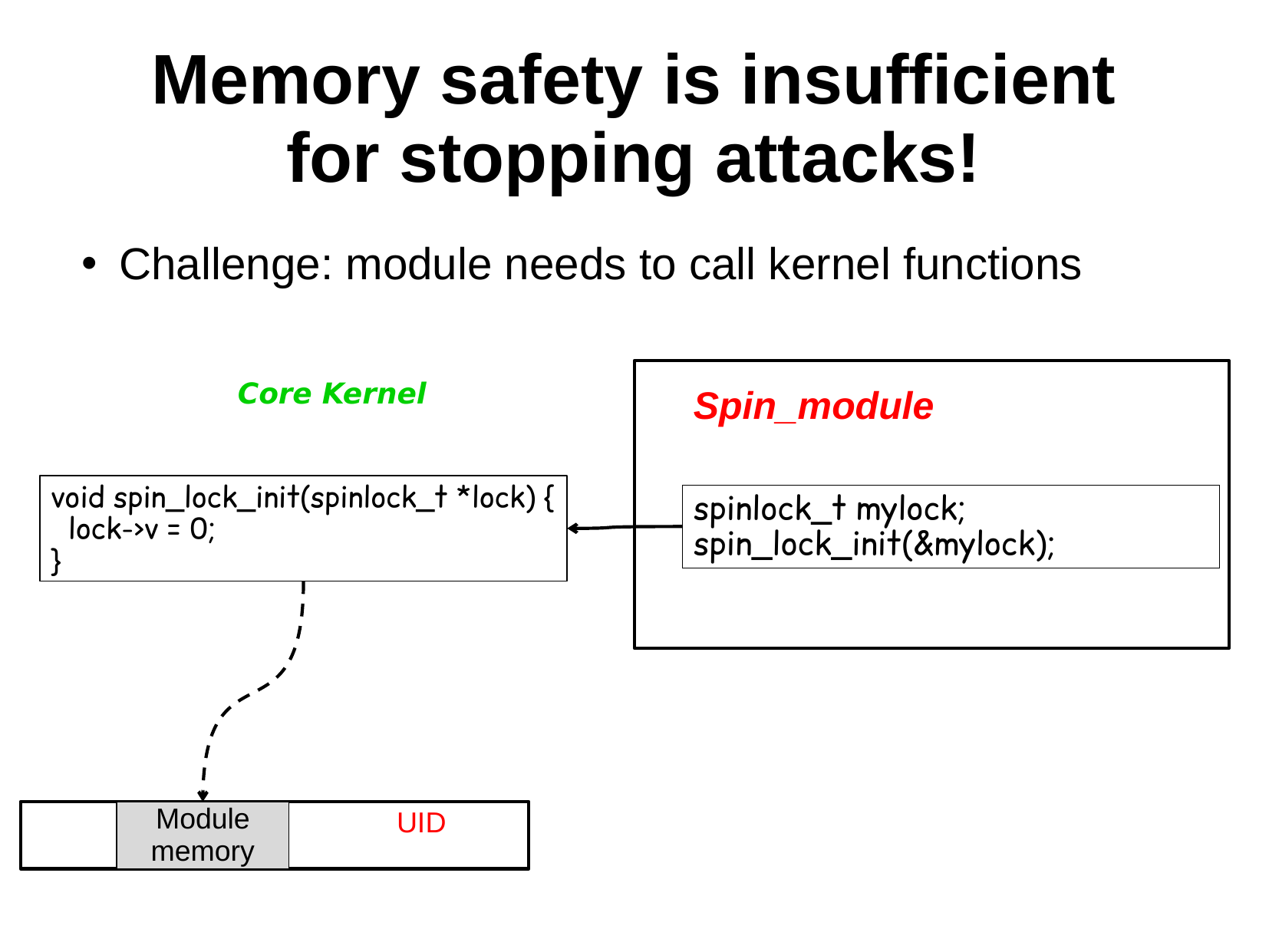

Memory safety is insufficient
for stopping attacks!
Challenge: module needs to call kernel functions
Core Kernel

Spin_module
void spin_lock_init(spinlock_t *lock) {
  lock->v = 0;
}
spinlock_t mylock;
spin_lock_init(&mylock);

Module memory
UID